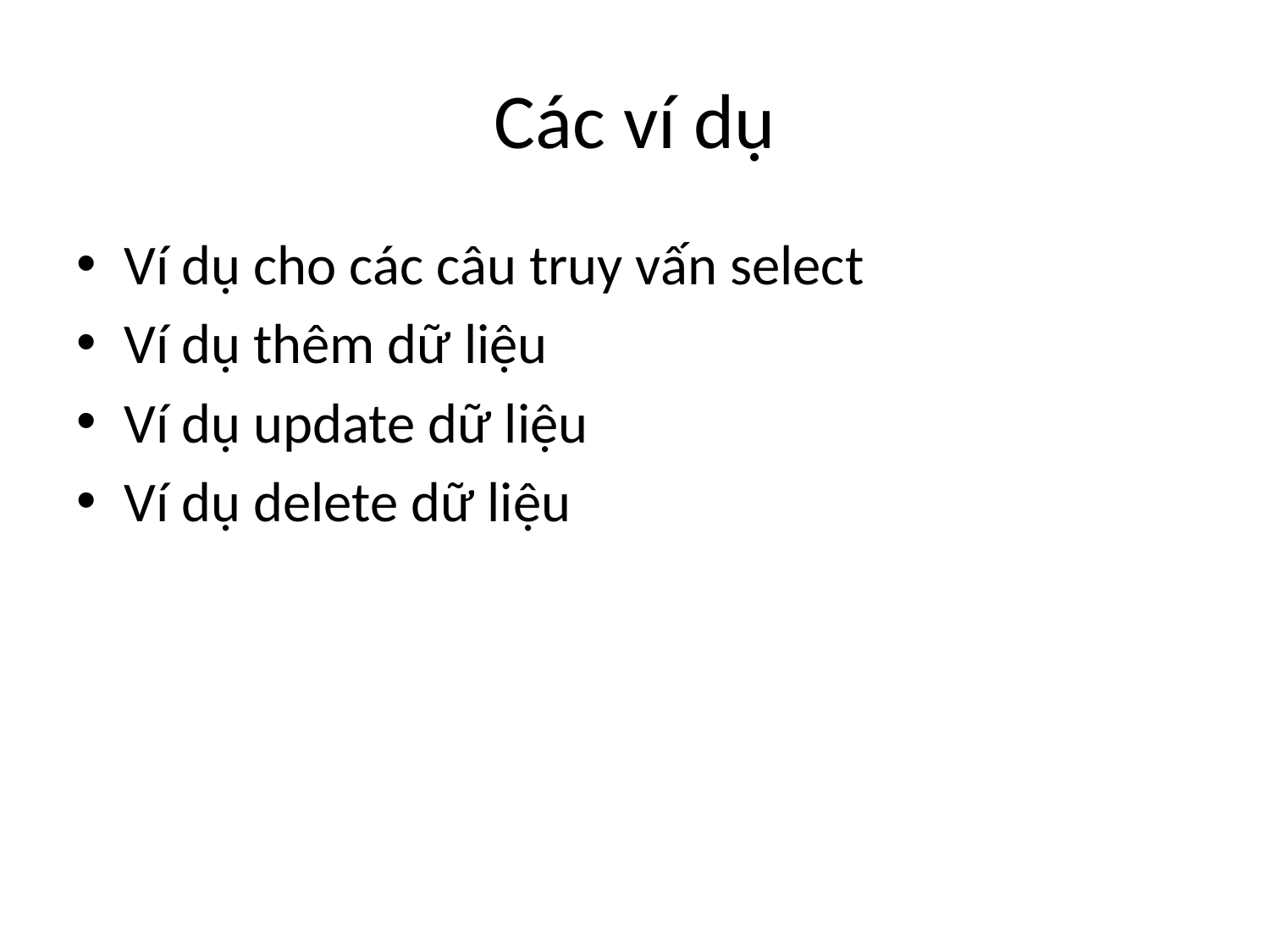

# Các ví dụ
Ví dụ cho các câu truy vấn select
Ví dụ thêm dữ liệu
Ví dụ update dữ liệu
Ví dụ delete dữ liệu